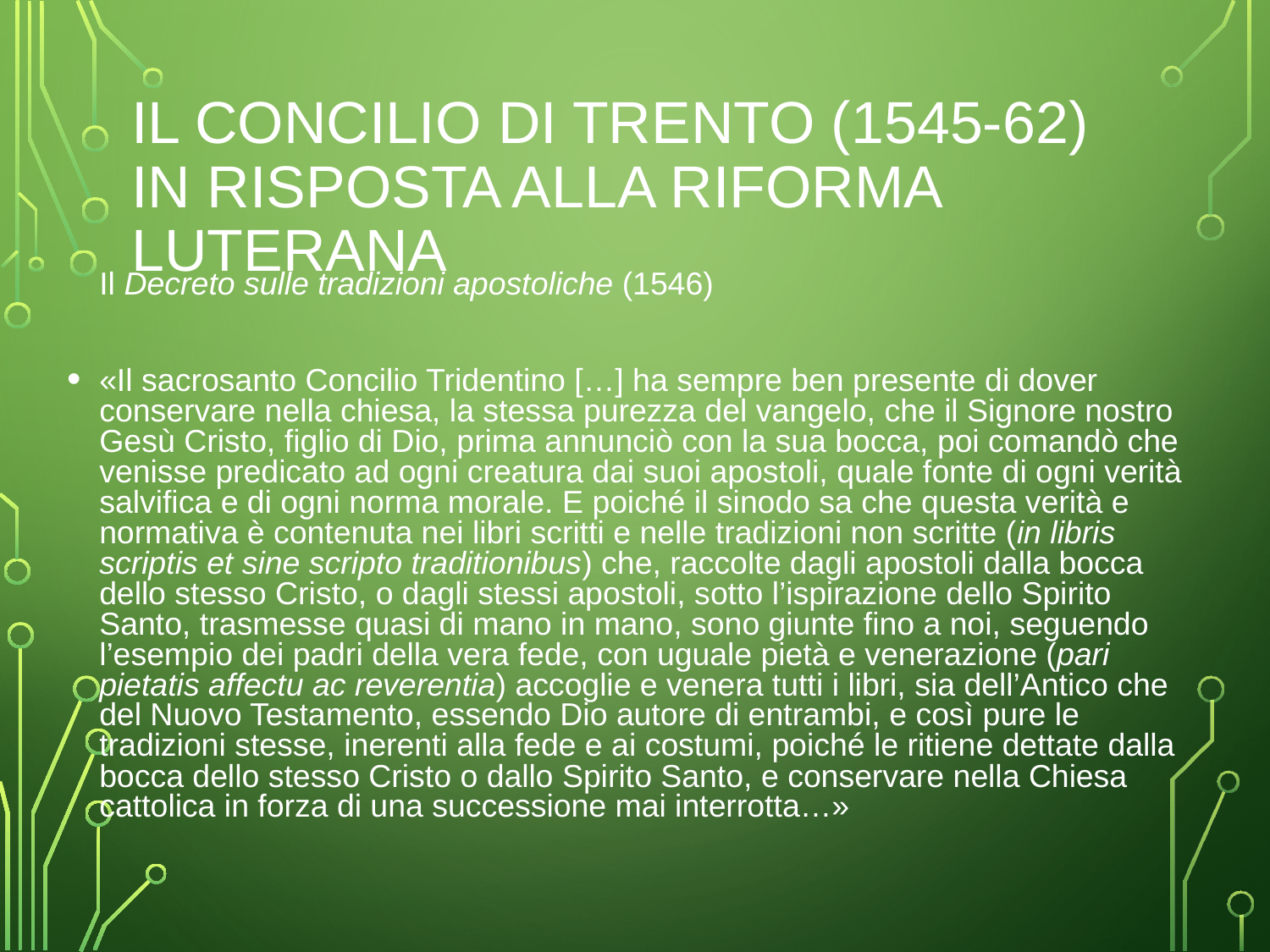

# Il Concilio di Trento (1545-62) in risposta alla riforma luterana
	Il Decreto sulle tradizioni apostoliche (1546)

«Il sacrosanto Concilio Tridentino […] ha sempre ben presente di dover conservare nella chiesa, la stessa purezza del vangelo, che il Signore nostro Gesù Cristo, figlio di Dio, prima annunciò con la sua bocca, poi comandò che venisse predicato ad ogni creatura dai suoi apostoli, quale fonte di ogni verità salvifica e di ogni norma morale. E poiché il sinodo sa che questa verità e normativa è contenuta nei libri scritti e nelle tradizioni non scritte (in libris scriptis et sine scripto traditionibus) che, raccolte dagli apostoli dalla bocca dello stesso Cristo, o dagli stessi apostoli, sotto l’ispirazione dello Spirito Santo, trasmesse quasi di mano in mano, sono giunte fino a noi, seguendo l’esempio dei padri della vera fede, con uguale pietà e venerazione (pari pietatis affectu ac reverentia) accoglie e venera tutti i libri, sia dell’Antico che del Nuovo Testamento, essendo Dio autore di entrambi, e così pure le tradizioni stesse, inerenti alla fede e ai costumi, poiché le ritiene dettate dalla bocca dello stesso Cristo o dallo Spirito Santo, e conservare nella Chiesa cattolica in forza di una successione mai interrotta…»